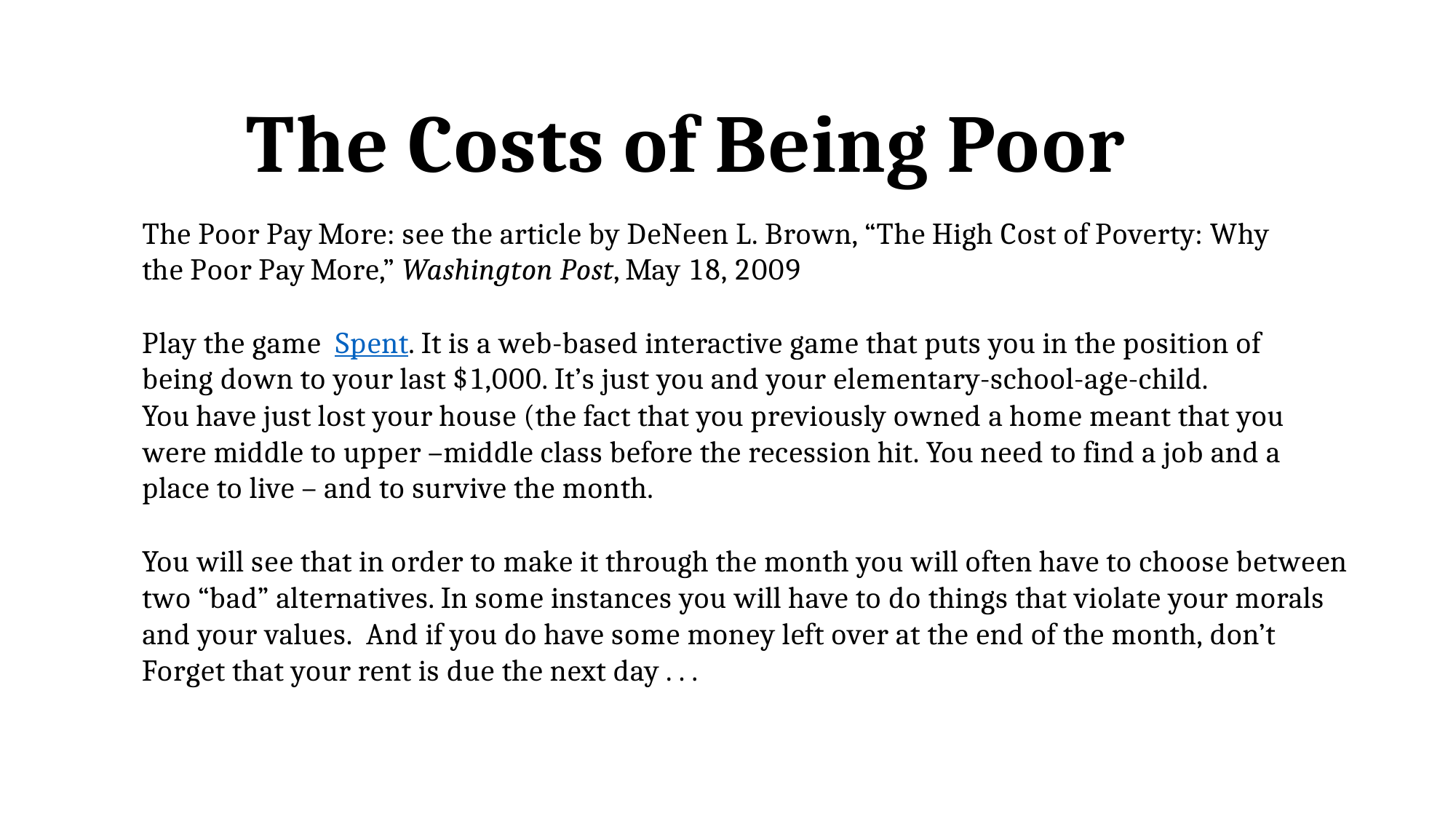

The Costs of Being Poor
The Poor Pay More: see the article by DeNeen L. Brown, “The High Cost of Poverty: Why
the Poor Pay More,” Washington Post, May 18, 2009

Play the game  Spent. It is a web-based interactive game that puts you in the position of
being down to your last $1,000. It’s just you and your elementary-school-age-child.
You have just lost your house (the fact that you previously owned a home meant that you
were middle to upper –middle class before the recession hit. You need to find a job and a
place to live – and to survive the month.

You will see that in order to make it through the month you will often have to choose between
two “bad” alternatives. In some instances you will have to do things that violate your morals
and your values.  And if you do have some money left over at the end of the month, don’t
Forget that your rent is due the next day . . .